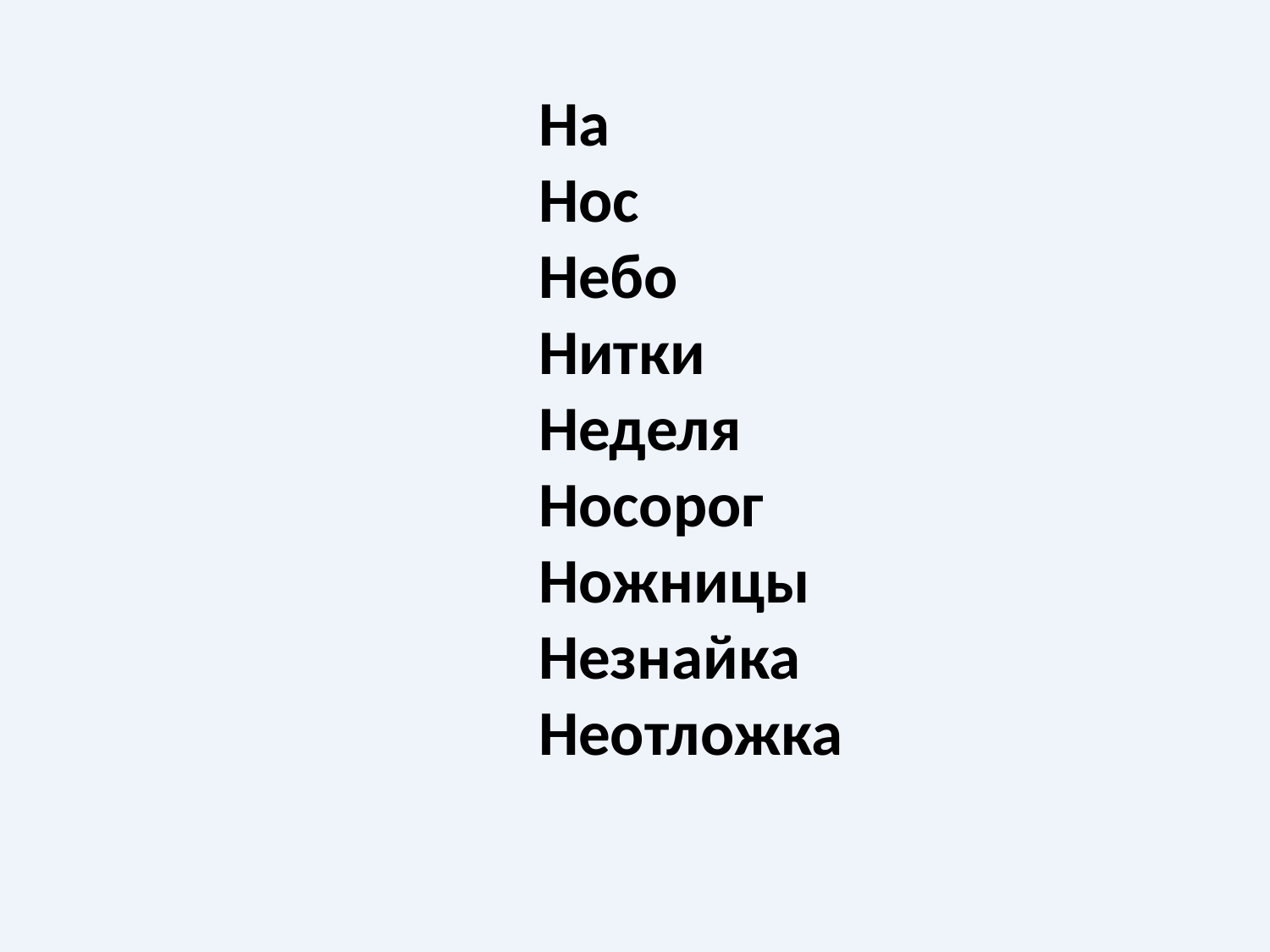

На
Нос
Небо
Нитки
Неделя
Носорог
Ножницы
Незнайка
Неотложка